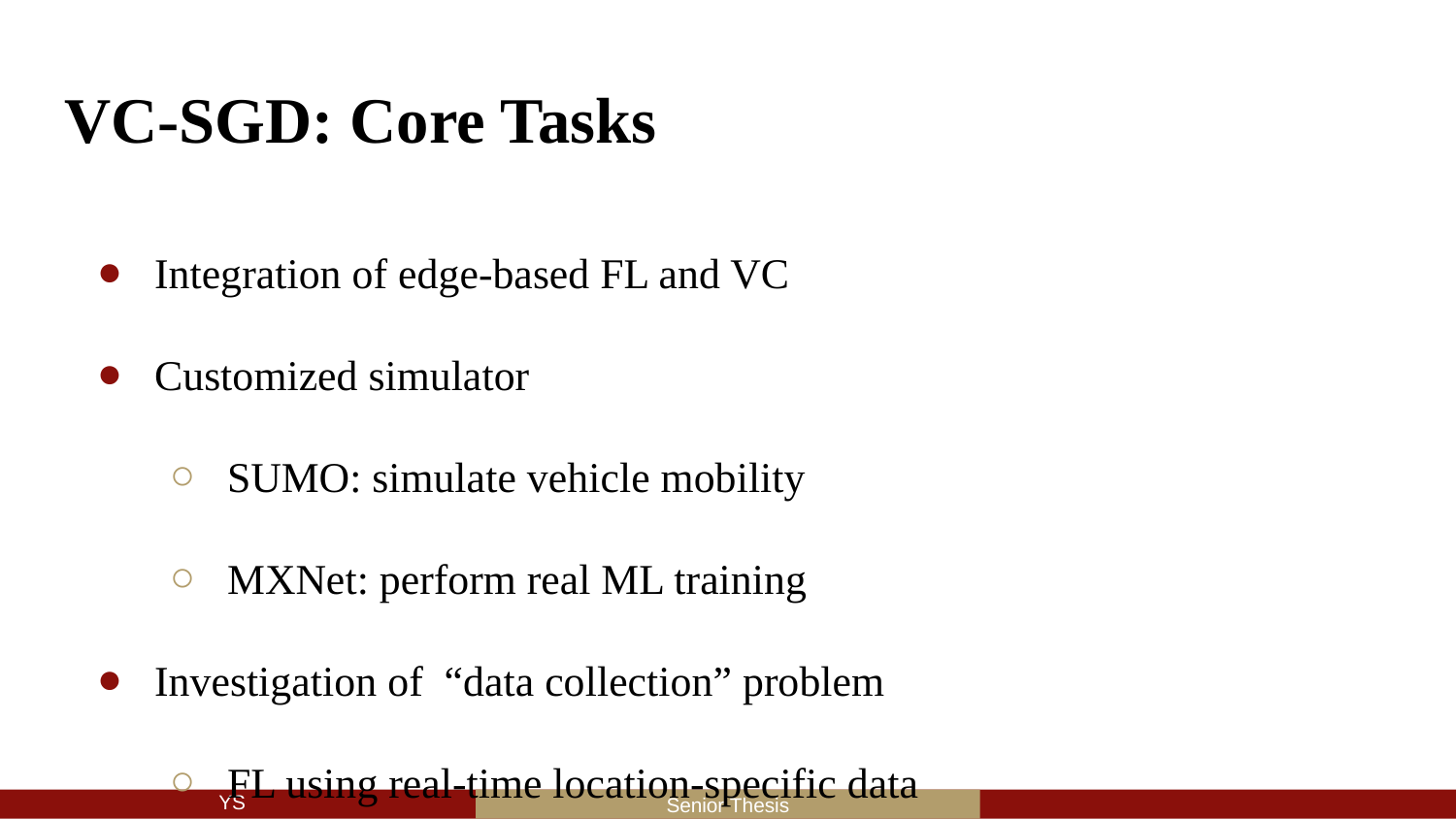

# VC-SGD: Core Tasks
Integration of edge-based FL and VC
Customized simulator
SUMO: simulate vehicle mobility
MXNet: perform real ML training
Investigation of  “data collection” problem
FL using real-time location-specific data